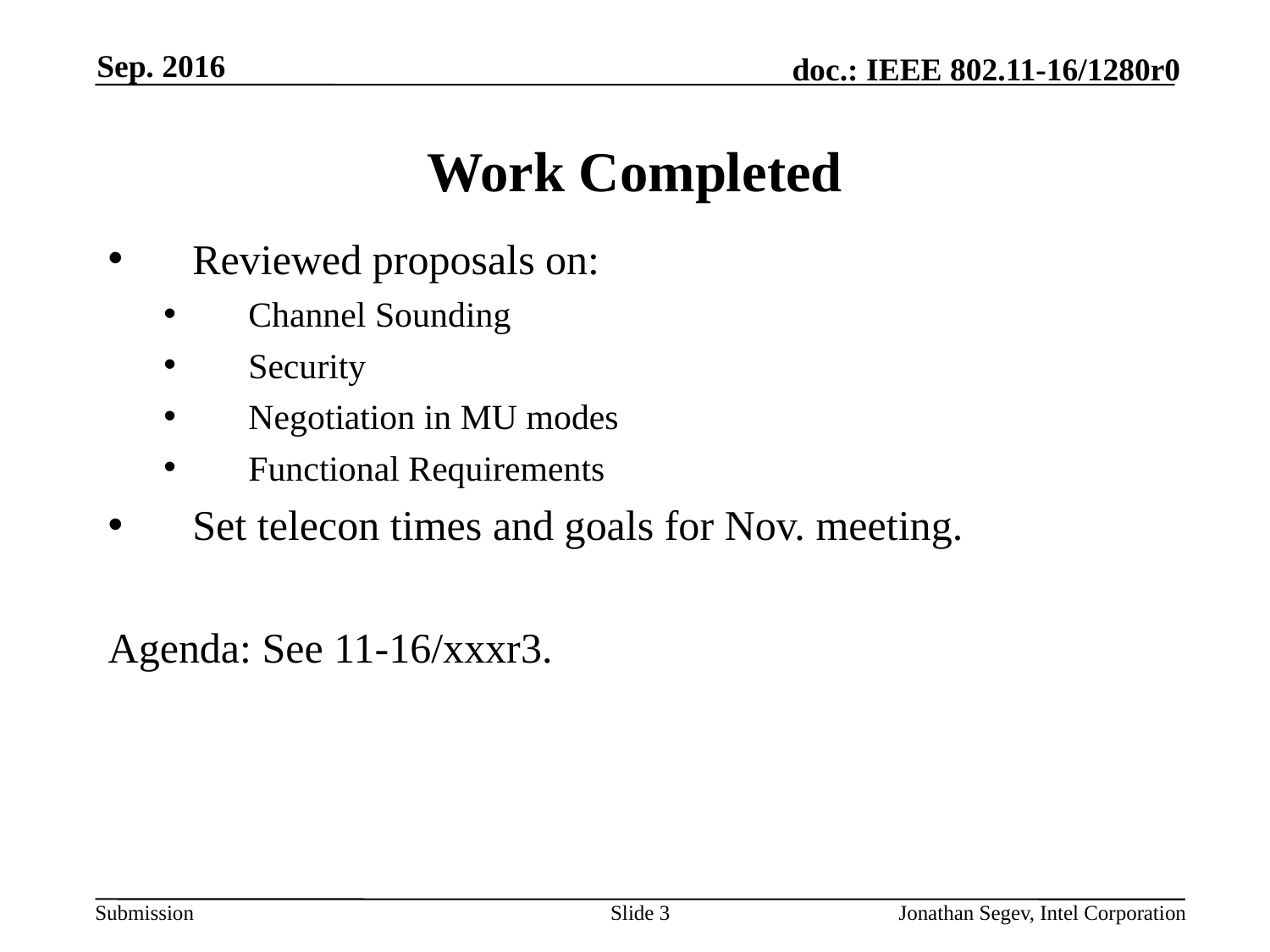

Sep. 2016
# Work Completed
Reviewed proposals on:
Channel Sounding
Security
Negotiation in MU modes
Functional Requirements
Set telecon times and goals for Nov. meeting.

Agenda: See 11-16/xxxr3.

Slide 3
Jonathan Segev, Intel Corporation